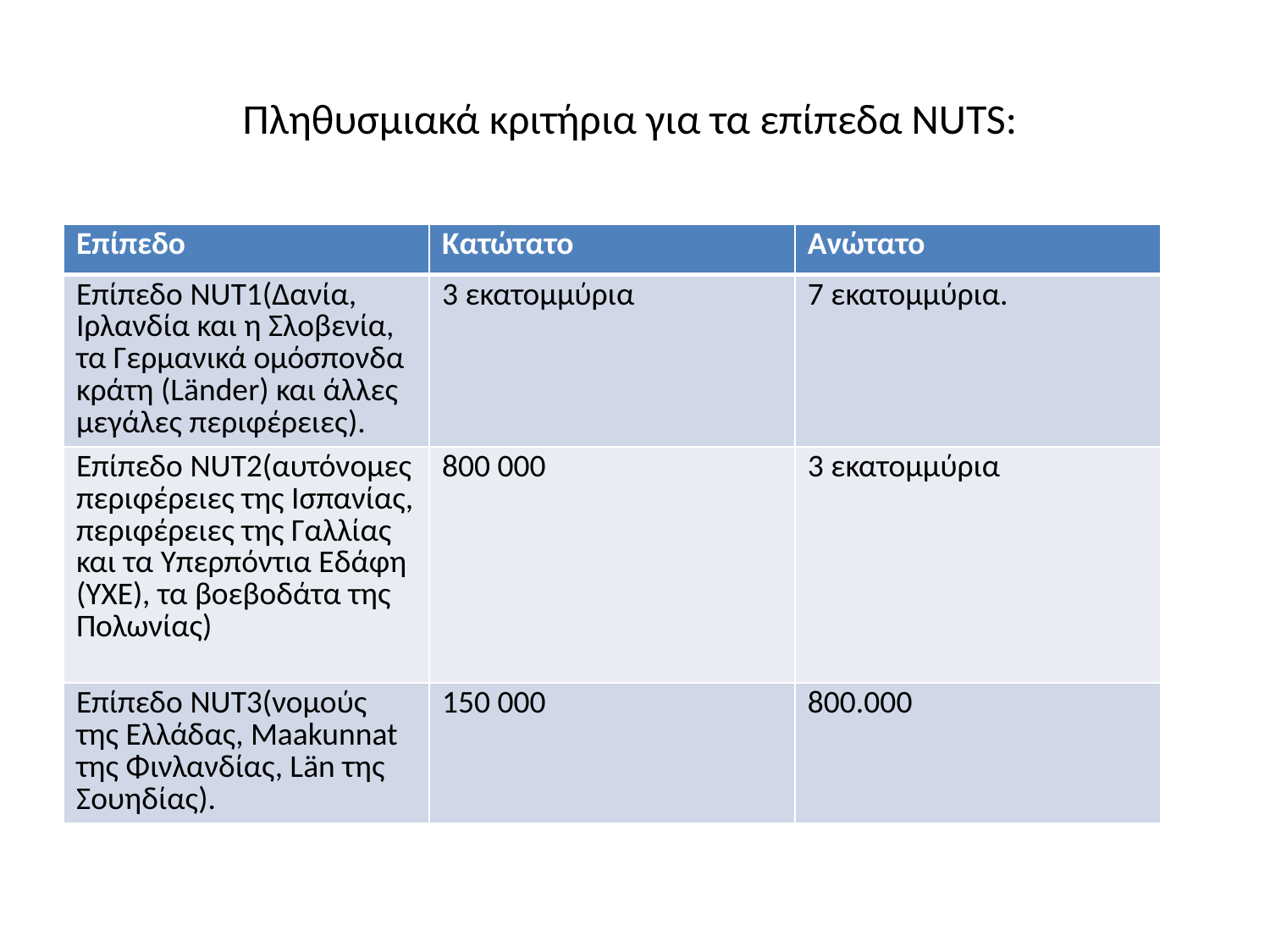

# Πληθυσμιακά κριτήρια για τα επίπεδα NUTS:
| Επίπεδο | Κατώτατο | Ανώτατο |
| --- | --- | --- |
| Επίπεδο NUT1(Δανία, Ιρλανδία και η Σλοβενία, τα Γερμανικά ομόσπονδα κράτη (Länder) και άλλες μεγάλες περιφέρειες). | 3 εκατομμύρια | 7 εκατομμύρια. |
| Επίπεδο NUT2(αυτόνομες περιφέρειες της Ισπανίας, περιφέρειες της Γαλλίας και τα Υπερπόντια Εδάφη (ΥΧΕ), τα βοεβοδάτα της Πολωνίας) | 800 000 | 3 εκατομμύρια |
| Επίπεδο NUT3(νομούς της Ελλάδας, Maakunnat της Φινλανδίας, Län της Σουηδίας). | 150 000 | 800.000 |